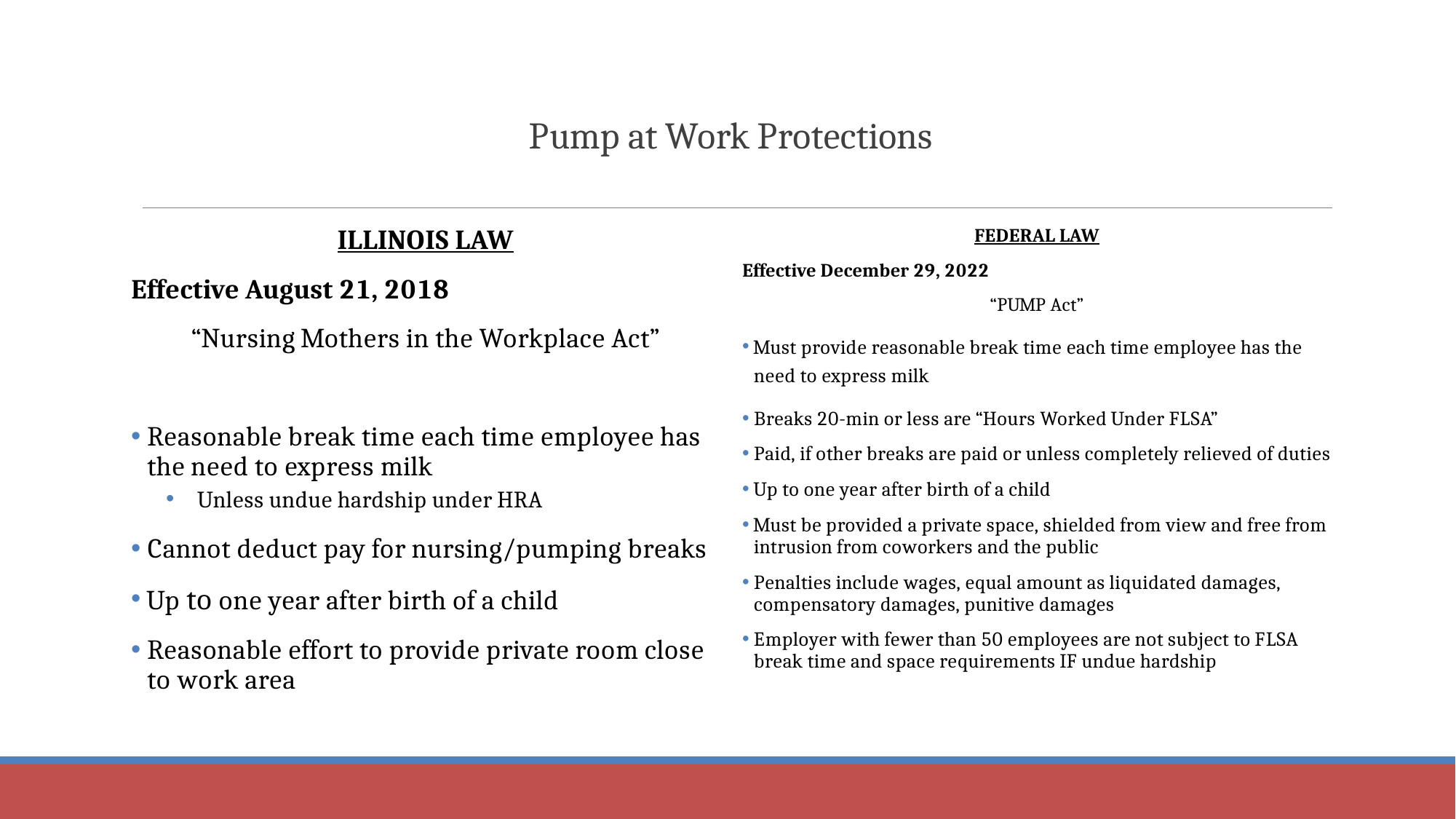

# Pump at Work Protections
ILLINOIS LAW
Effective August 21, 2018
“Nursing Mothers in the Workplace Act”

Reasonable break time each time employee has the need to express milk
Unless undue hardship under HRA
Cannot deduct pay for nursing/pumping breaks
Up to one year after birth of a child
Reasonable effort to provide private room close to work area

FEDERAL LAW
Effective December 29, 2022
“PUMP Act”
Must provide reasonable break time each time employee has the need to express milk
Breaks 20-min or less are “Hours Worked Under FLSA”
Paid, if other breaks are paid or unless completely relieved of duties
Up to one year after birth of a child
Must be provided a private space, shielded from view and free from intrusion from coworkers and the public
Penalties include wages, equal amount as liquidated damages, compensatory damages, punitive damages
Employer with fewer than 50 employees are not subject to FLSA break time and space requirements IF undue hardship